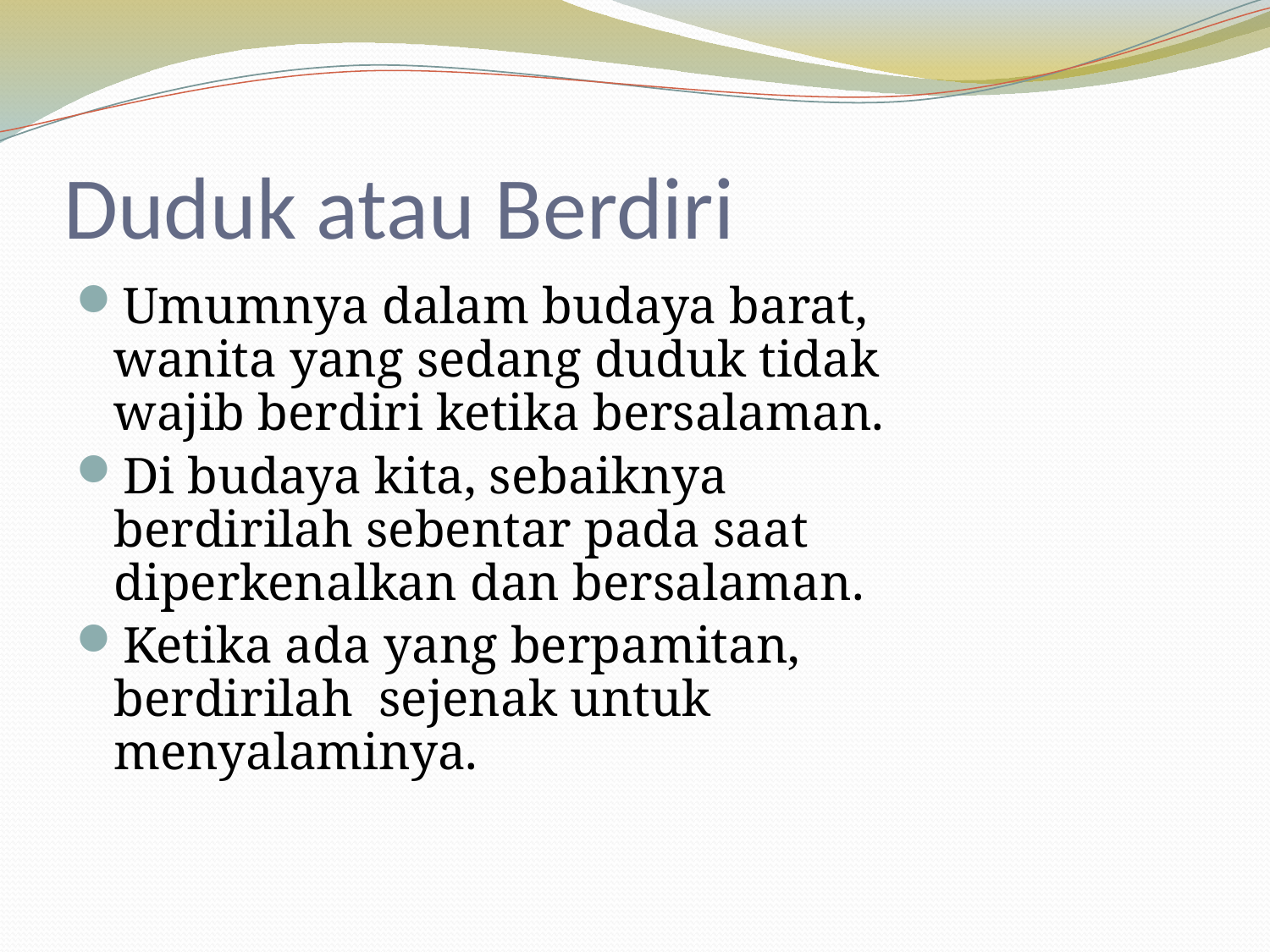

# Duduk atau Berdiri
Umumnya dalam budaya barat, wanita yang sedang duduk tidak wajib berdiri ketika bersalaman.
Di budaya kita, sebaiknya berdirilah sebentar pada saat diperkenalkan dan bersalaman.
Ketika ada yang berpamitan, berdirilah  sejenak untuk menyalaminya.